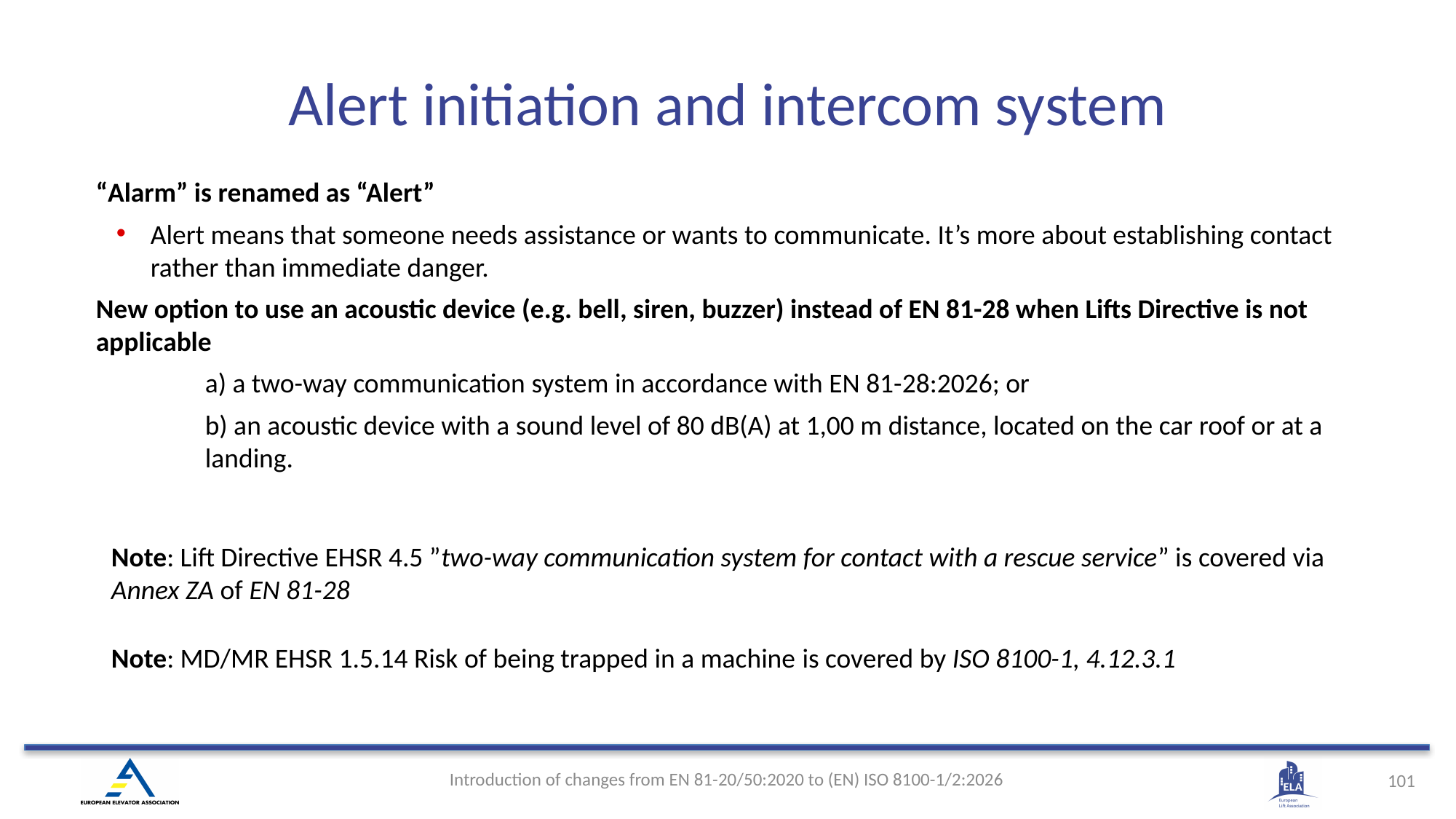

Alert initiation and intercom system
“Alarm” is renamed as “Alert”
Alert means that someone needs assistance or wants to communicate. It’s more about establishing contact rather than immediate danger.
New option to use an acoustic device (e.g. bell, siren, buzzer) instead of EN 81-28 when Lifts Directive is not applicable
a) a two-way communication system in accordance with EN 81-28:2026; or
b) an acoustic device with a sound level of 80 dB(A) at 1,00 m distance, located on the car roof or at a landing.
Note: Lift Directive EHSR 4.5 ”two-way communication system for contact with a rescue service” is covered via Annex ZA of EN 81-28
Note: MD/MR EHSR 1.5.14 Risk of being trapped in a machine is covered by ISO 8100-1, 4.12.3.1